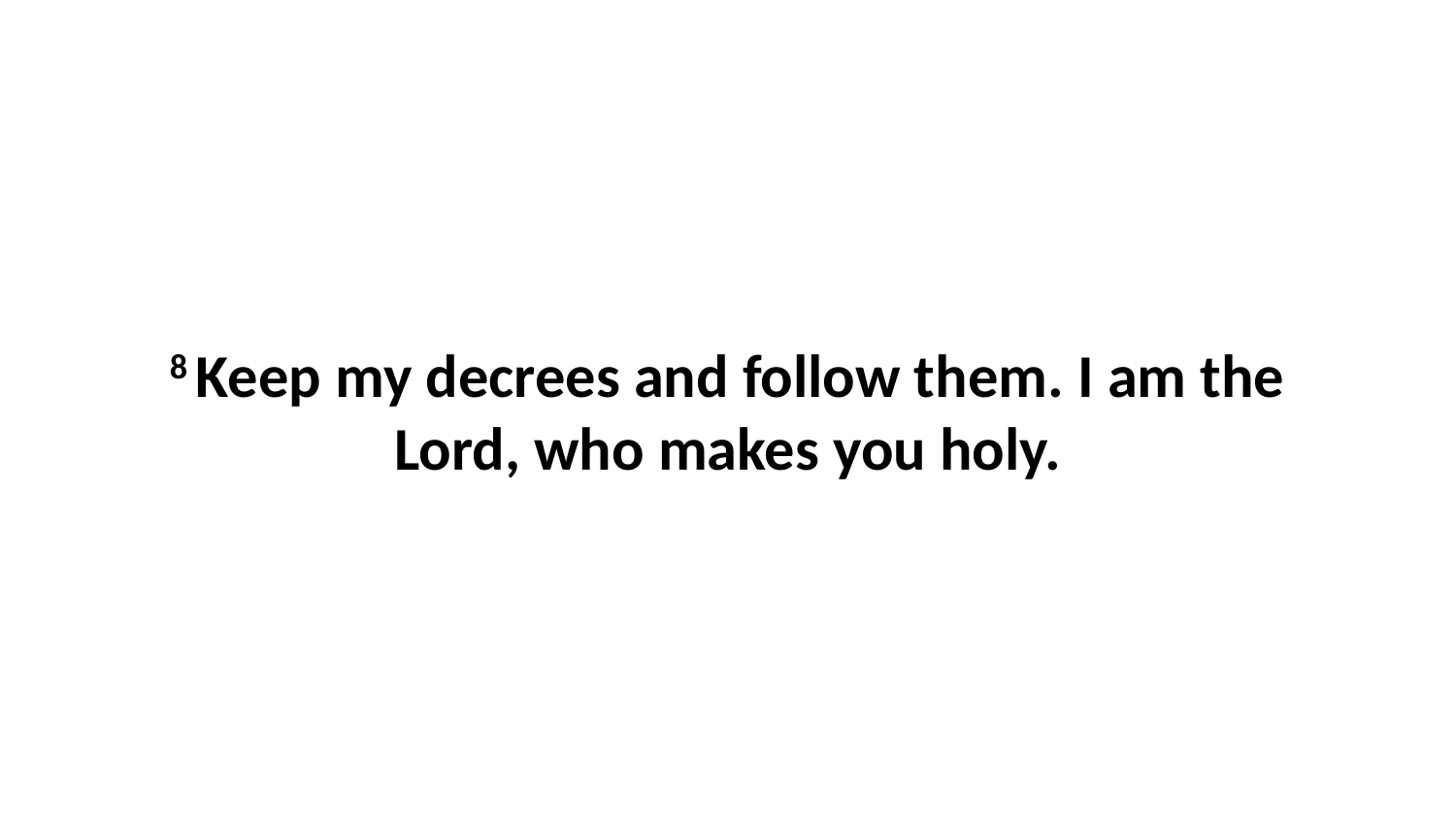

8 Keep my decrees and follow them. I am the Lord, who makes you holy.